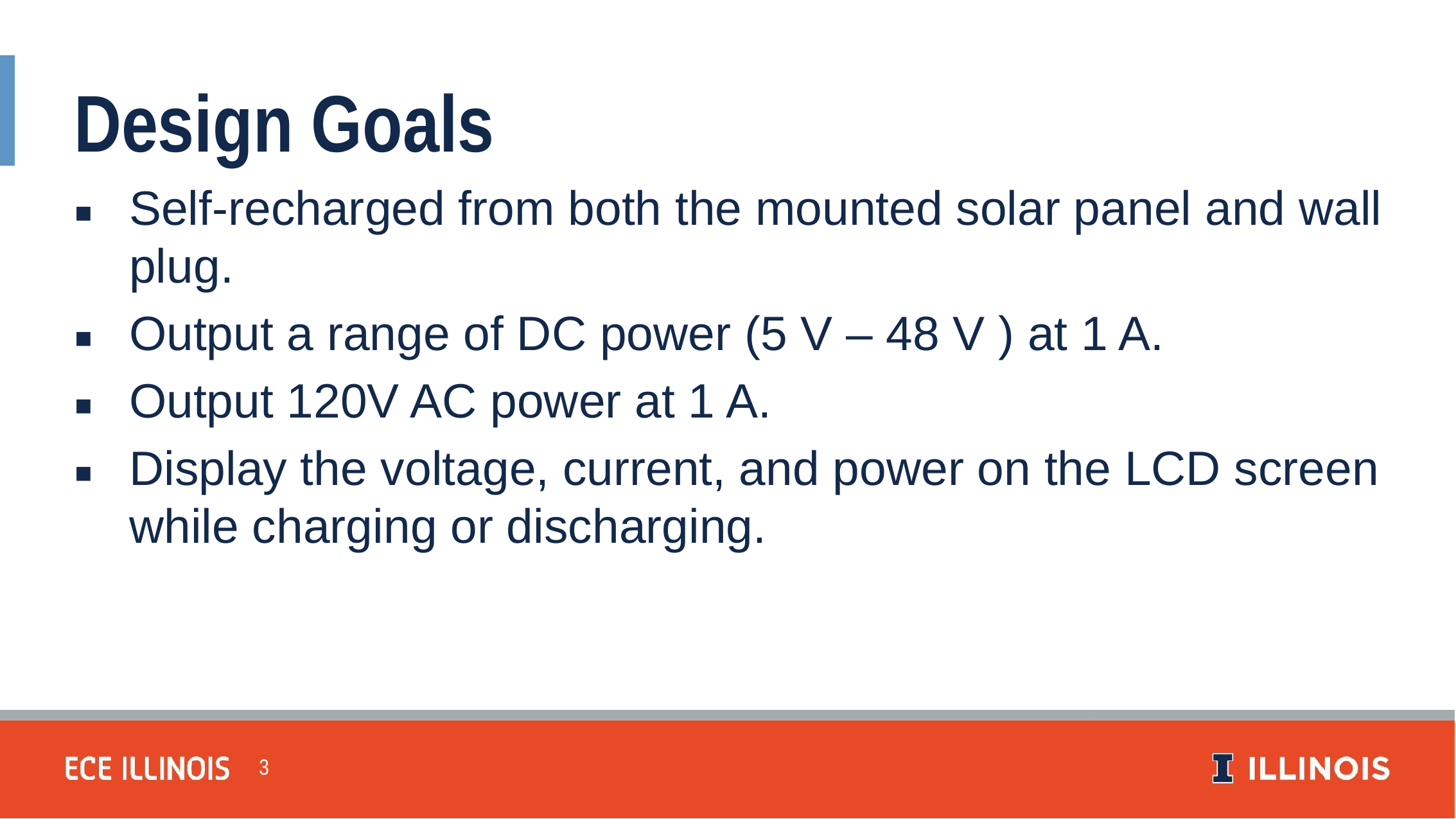

Design Goals
Self-recharged from both the mounted solar panel and wall plug.
Output a range of DC power (5 V – 48 V ) at 1 A.
Output 120V AC power at 1 A.
Display the voltage, current, and power on the LCD screen while charging or discharging.